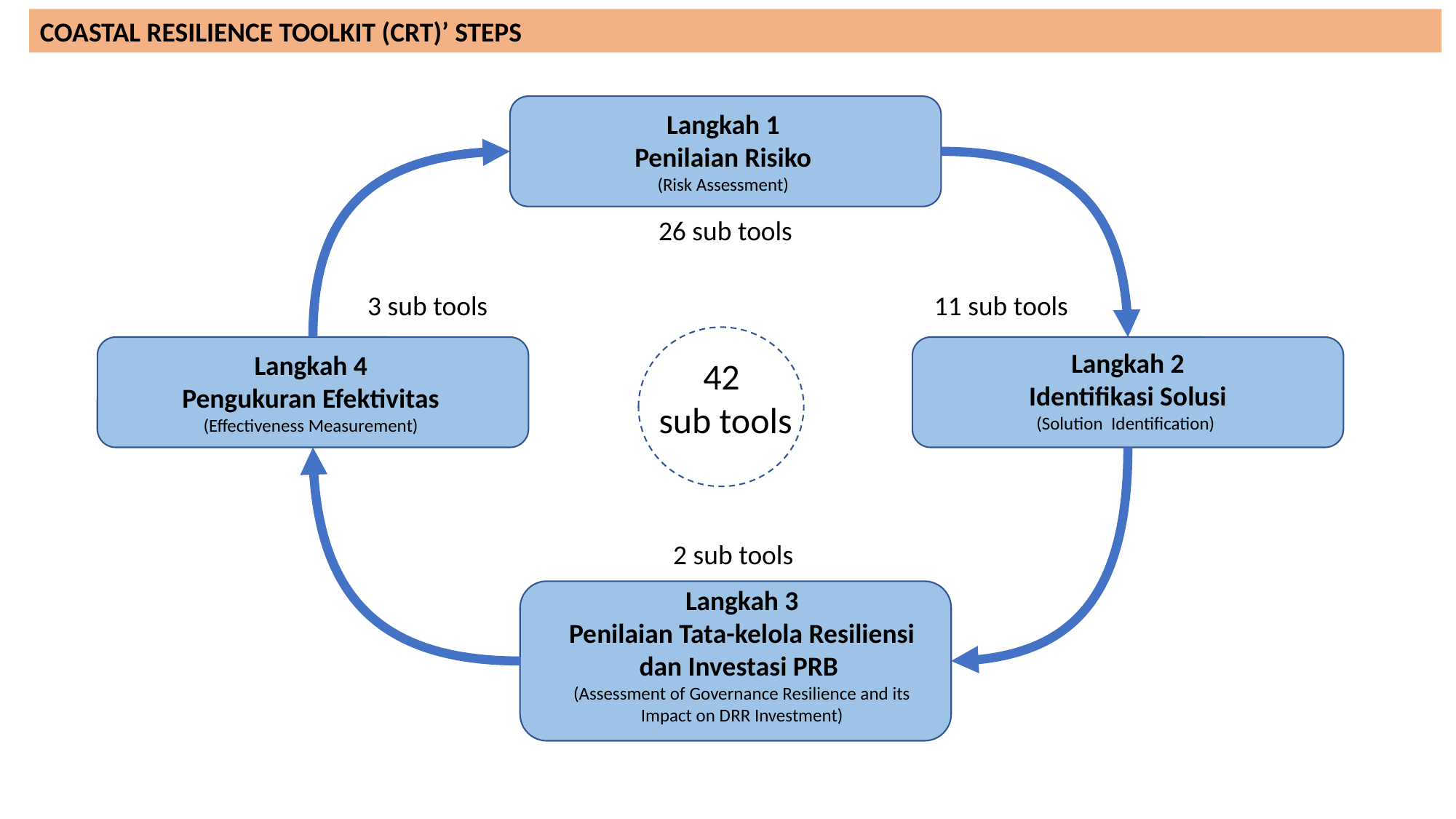

COASTAL RESILIENCE TOOLKIT (CRT)’ STEPS

Langkah 1
Penilaian Risiko
(Risk Assessment)
26 sub tools
3 sub tools
11 sub tools

Langkah 2
Identifikasi Solusi
(Solution  Identification)
Langkah 4
Pengukuran Efektivitas
(Effectiveness Measurement)
42
sub tools
2 sub tools
Langkah 3
Penilaian Tata-kelola Resiliensi dan Investasi PRB
(Assessment of Governance Resilience and its Impact on DRR Investment)